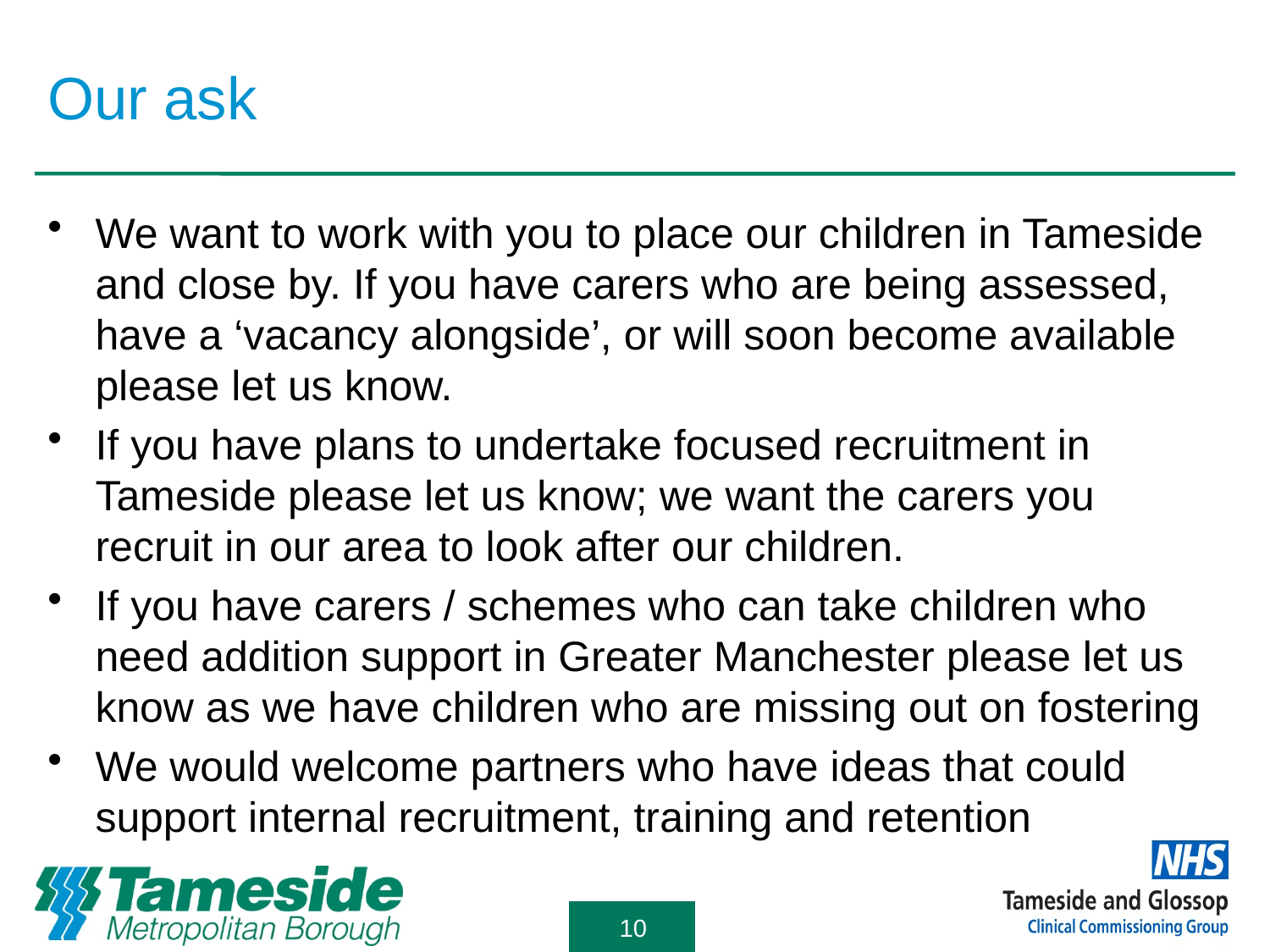

# Our ask
We want to work with you to place our children in Tameside and close by. If you have carers who are being assessed, have a ‘vacancy alongside’, or will soon become available please let us know.
If you have plans to undertake focused recruitment in Tameside please let us know; we want the carers you recruit in our area to look after our children.
If you have carers / schemes who can take children who need addition support in Greater Manchester please let us know as we have children who are missing out on fostering
We would welcome partners who have ideas that could support internal recruitment, training and retention

10